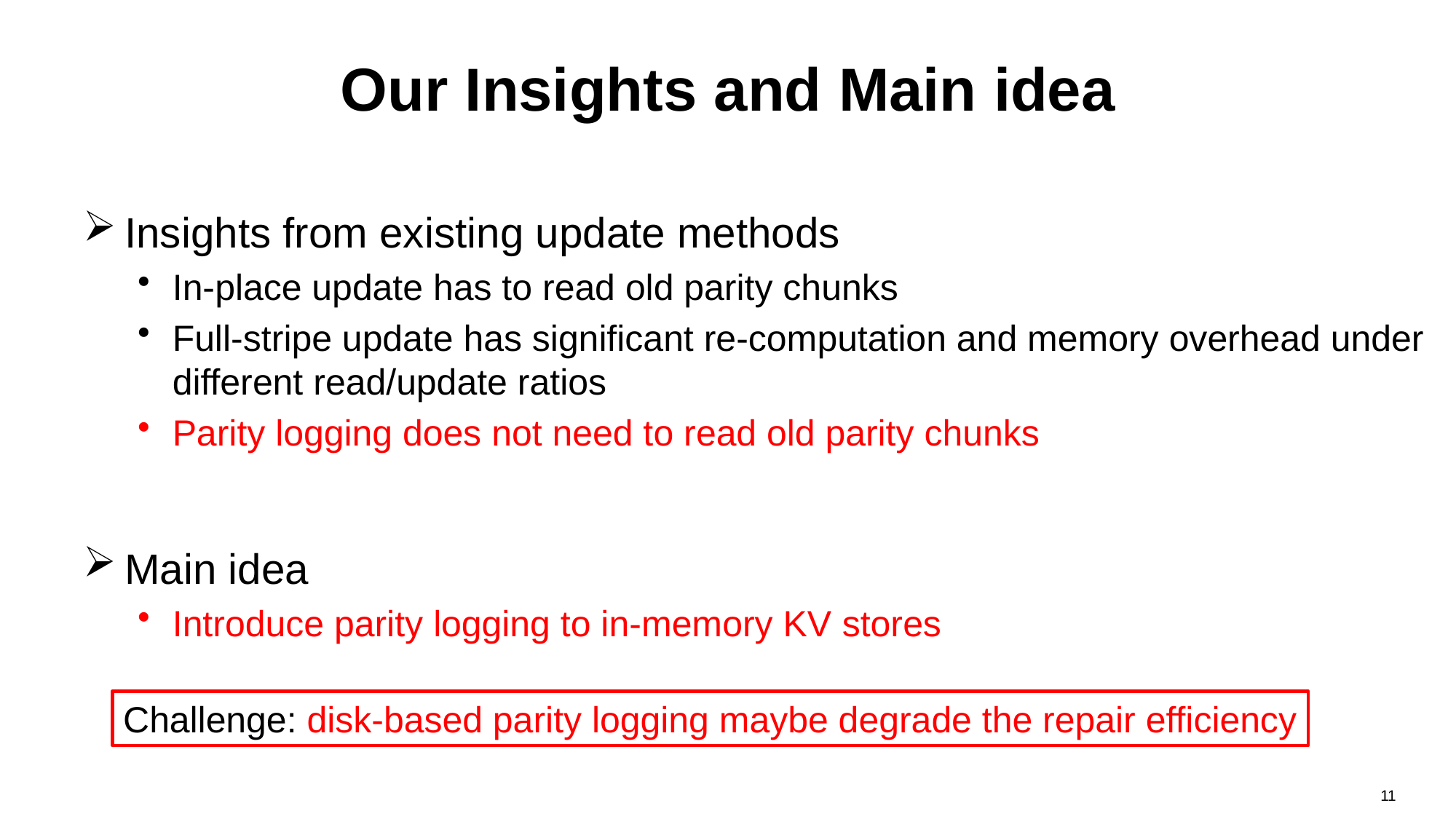

# Our Insights and Main idea
Insights from existing update methods
In-place update has to read old parity chunks
Full-stripe update has significant re-computation and memory overhead under different read/update ratios
Parity logging does not need to read old parity chunks

Main idea
Introduce parity logging to in-memory KV stores
Challenge: disk-based parity logging maybe degrade the repair efficiency
11